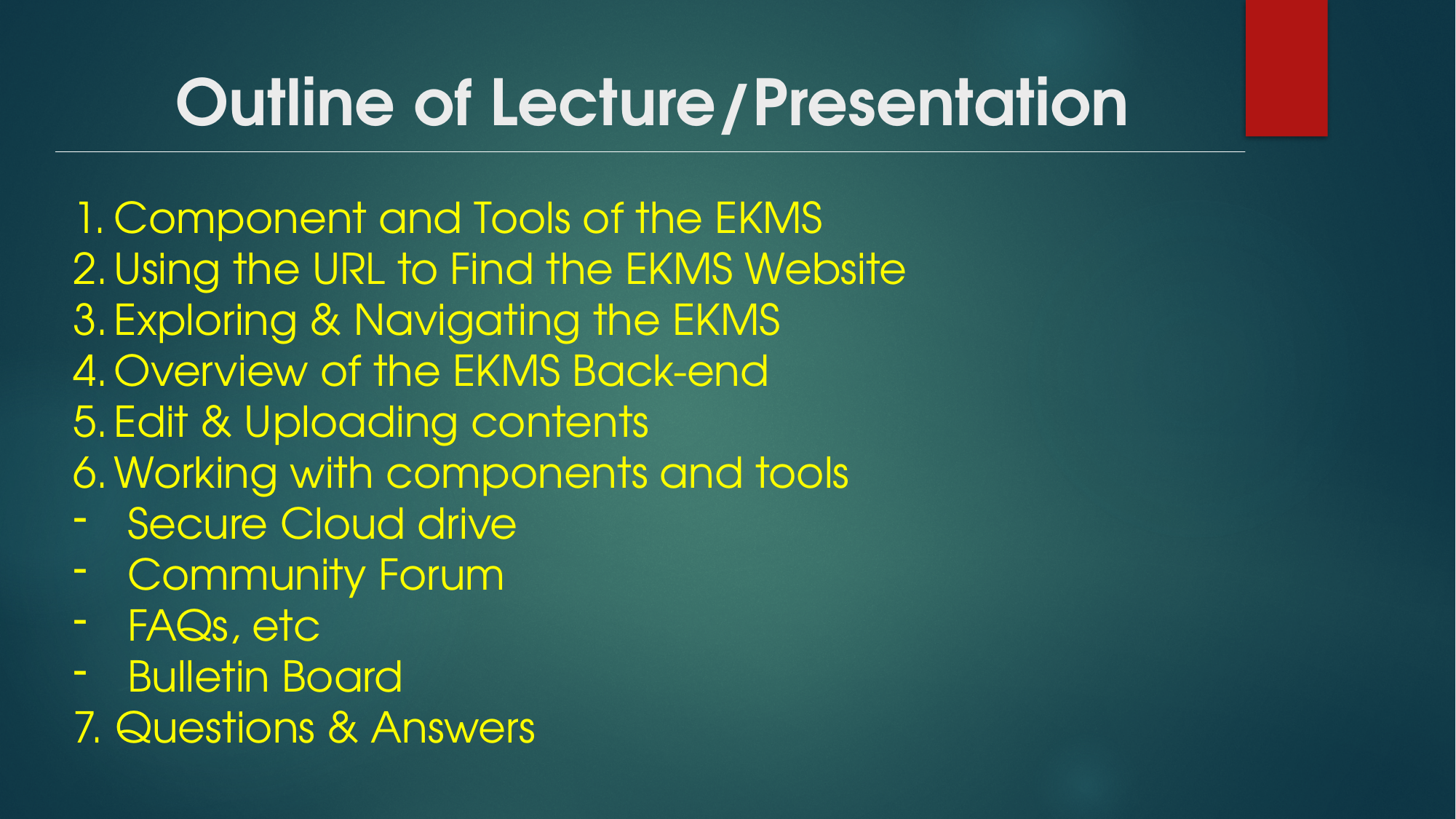

# Outline of Lecture/Presentation
Component and Tools of the EKMS
Using the URL to Find the EKMS Website
Exploring & Navigating the EKMS
Overview of the EKMS Back-end
Edit & Uploading contents
Working with components and tools
Secure Cloud drive
Community Forum
FAQs, etc
Bulletin Board
7. Questions & Answers